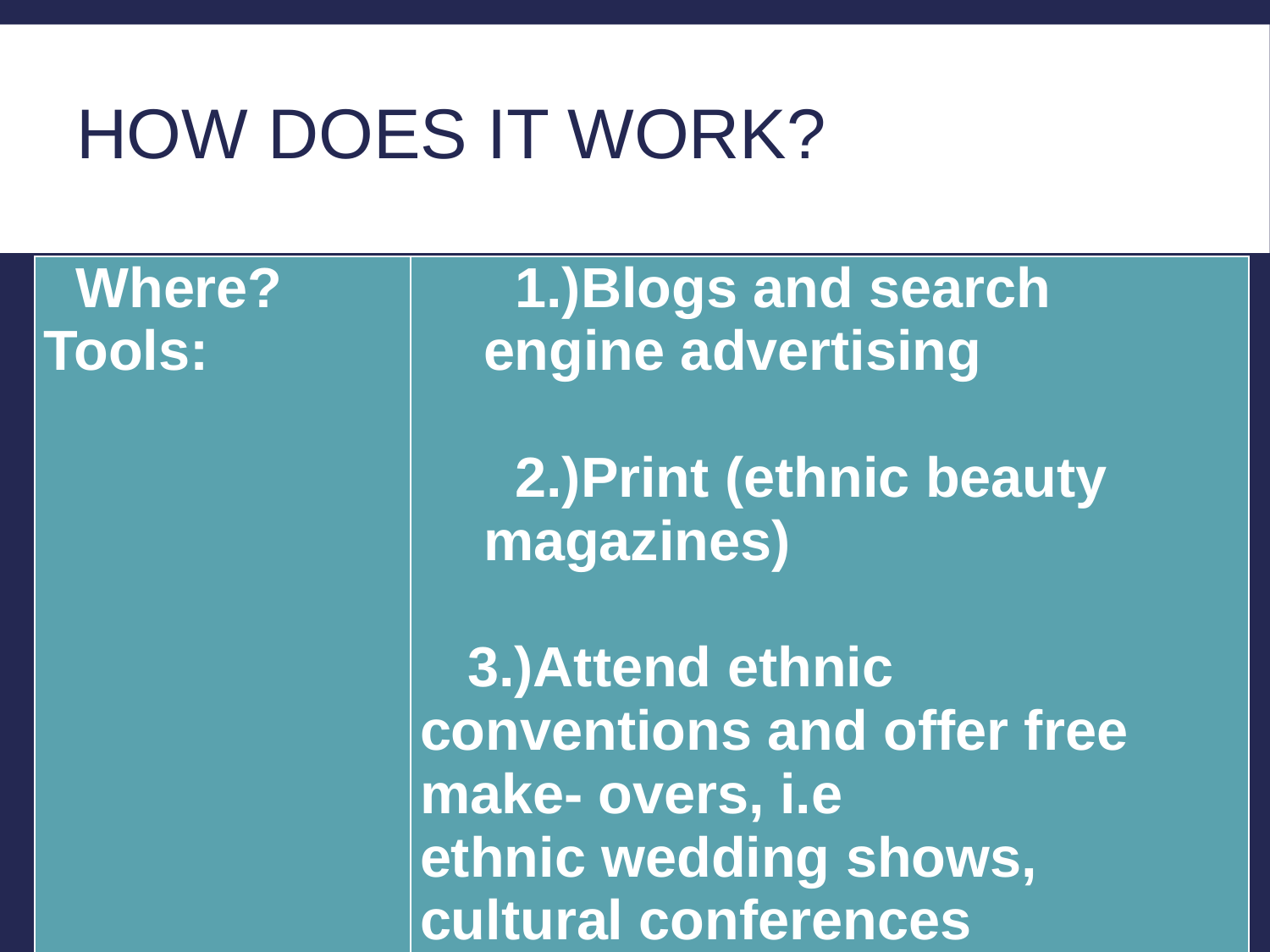

# How Does It Work?
| Where? Tools: | 1.)Blogs and search engine advertising 2.)Print (ethnic beauty magazines) 3.)Attend ethnic conventions and offer free make- overs, i.e ethnic wedding shows, cultural conferences |
| --- | --- |

www.SmallBusinessSolver.com © 2018